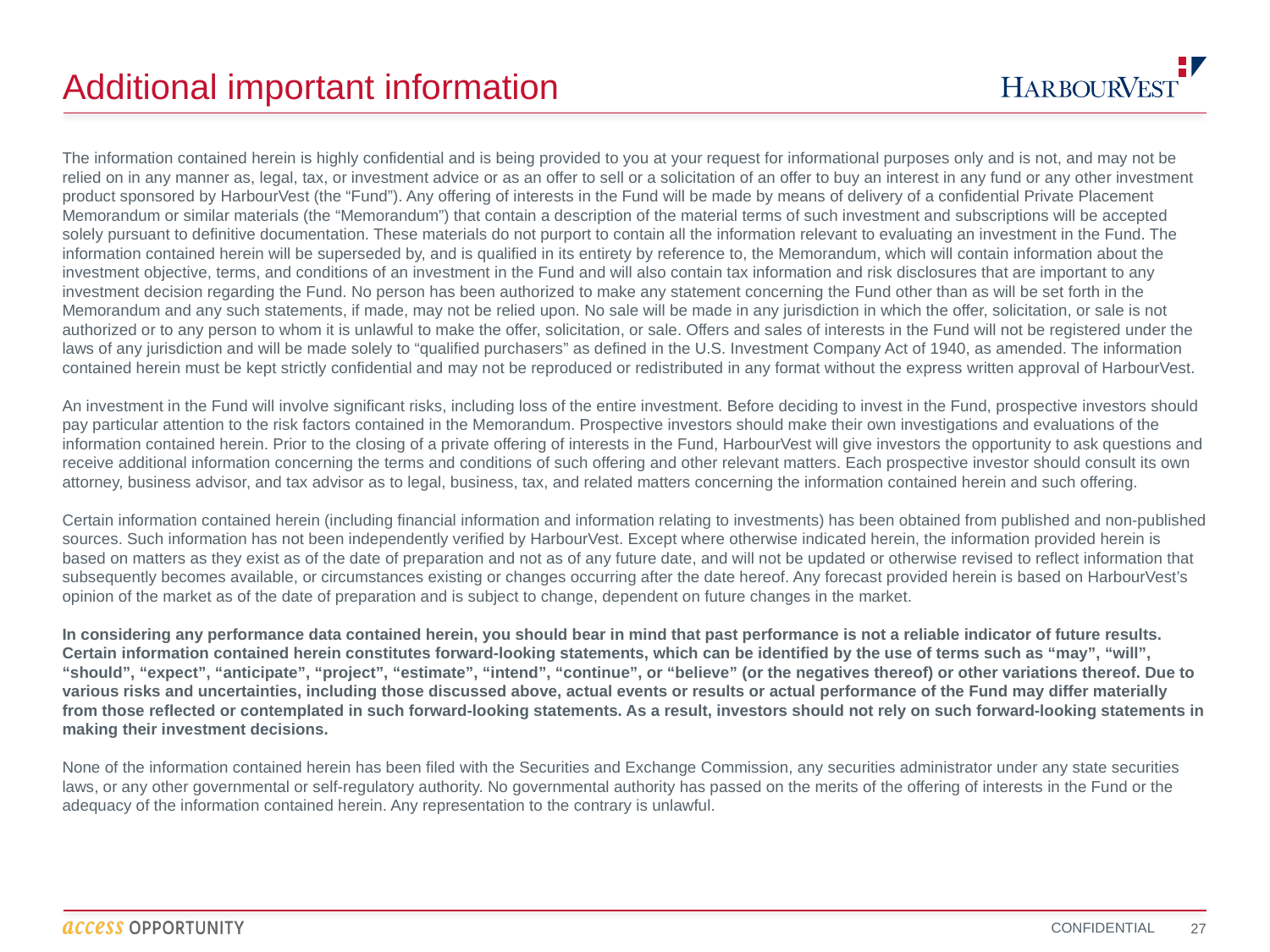

# Additional important information
The information contained herein is highly confidential and is being provided to you at your request for informational purposes only and is not, and may not be relied on in any manner as, legal, tax, or investment advice or as an offer to sell or a solicitation of an offer to buy an interest in any fund or any other investment product sponsored by HarbourVest (the “Fund”). Any offering of interests in the Fund will be made by means of delivery of a confidential Private Placement Memorandum or similar materials (the “Memorandum”) that contain a description of the material terms of such investment and subscriptions will be accepted solely pursuant to definitive documentation. These materials do not purport to contain all the information relevant to evaluating an investment in the Fund. The information contained herein will be superseded by, and is qualified in its entirety by reference to, the Memorandum, which will contain information about the investment objective, terms, and conditions of an investment in the Fund and will also contain tax information and risk disclosures that are important to any investment decision regarding the Fund. No person has been authorized to make any statement concerning the Fund other than as will be set forth in the Memorandum and any such statements, if made, may not be relied upon. No sale will be made in any jurisdiction in which the offer, solicitation, or sale is not authorized or to any person to whom it is unlawful to make the offer, solicitation, or sale. Offers and sales of interests in the Fund will not be registered under the laws of any jurisdiction and will be made solely to “qualified purchasers” as defined in the U.S. Investment Company Act of 1940, as amended. The information contained herein must be kept strictly confidential and may not be reproduced or redistributed in any format without the express written approval of HarbourVest.

An investment in the Fund will involve significant risks, including loss of the entire investment. Before deciding to invest in the Fund, prospective investors should pay particular attention to the risk factors contained in the Memorandum. Prospective investors should make their own investigations and evaluations of the information contained herein. Prior to the closing of a private offering of interests in the Fund, HarbourVest will give investors the opportunity to ask questions and receive additional information concerning the terms and conditions of such offering and other relevant matters. Each prospective investor should consult its own attorney, business advisor, and tax advisor as to legal, business, tax, and related matters concerning the information contained herein and such offering.

Certain information contained herein (including financial information and information relating to investments) has been obtained from published and non-published sources. Such information has not been independently verified by HarbourVest. Except where otherwise indicated herein, the information provided herein is based on matters as they exist as of the date of preparation and not as of any future date, and will not be updated or otherwise revised to reflect information that subsequently becomes available, or circumstances existing or changes occurring after the date hereof. Any forecast provided herein is based on HarbourVest’s opinion of the market as of the date of preparation and is subject to change, dependent on future changes in the market.

In considering any performance data contained herein, you should bear in mind that past performance is not a reliable indicator of future results. Certain information contained herein constitutes forward-looking statements, which can be identified by the use of terms such as “may”, “will”, “should”, “expect”, “anticipate”, “project”, “estimate”, “intend”, “continue”, or “believe” (or the negatives thereof) or other variations thereof. Due to various risks and uncertainties, including those discussed above, actual events or results or actual performance of the Fund may differ materially from those reflected or contemplated in such forward-looking statements. As a result, investors should not rely on such forward-looking statements in making their investment decisions.

None of the information contained herein has been filed with the Securities and Exchange Commission, any securities administrator under any state securities laws, or any other governmental or self-regulatory authority. No governmental authority has passed on the merits of the offering of interests in the Fund or the adequacy of the information contained herein. Any representation to the contrary is unlawful.

27